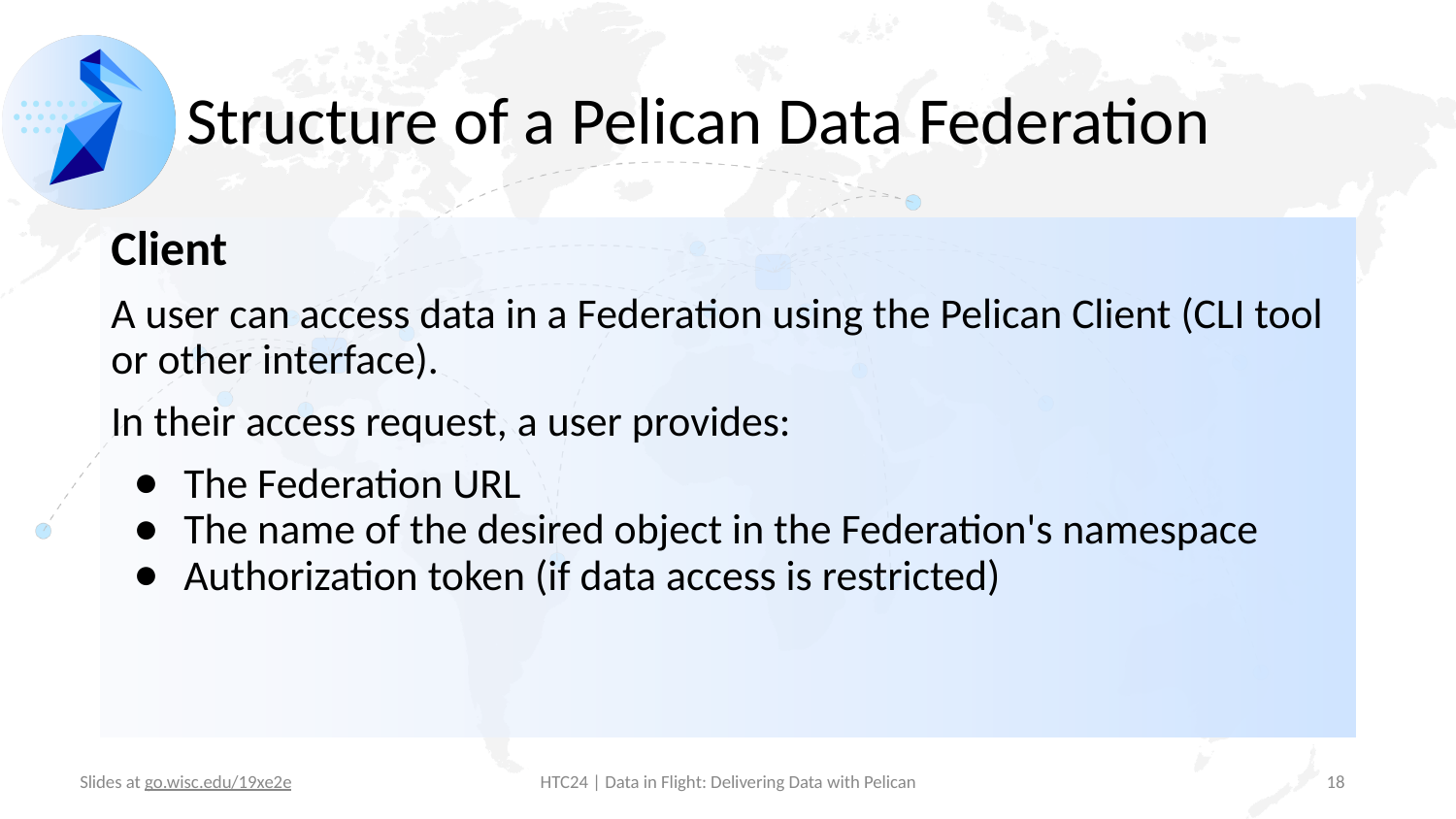

# Structure of a Pelican Data Federation
Client
A user can access data in a Federation using the Pelican Client (CLI tool or other interface).
In their access request, a user provides:
The Federation URL
The name of the desired object in the Federation's namespace
Authorization token (if data access is restricted)
18